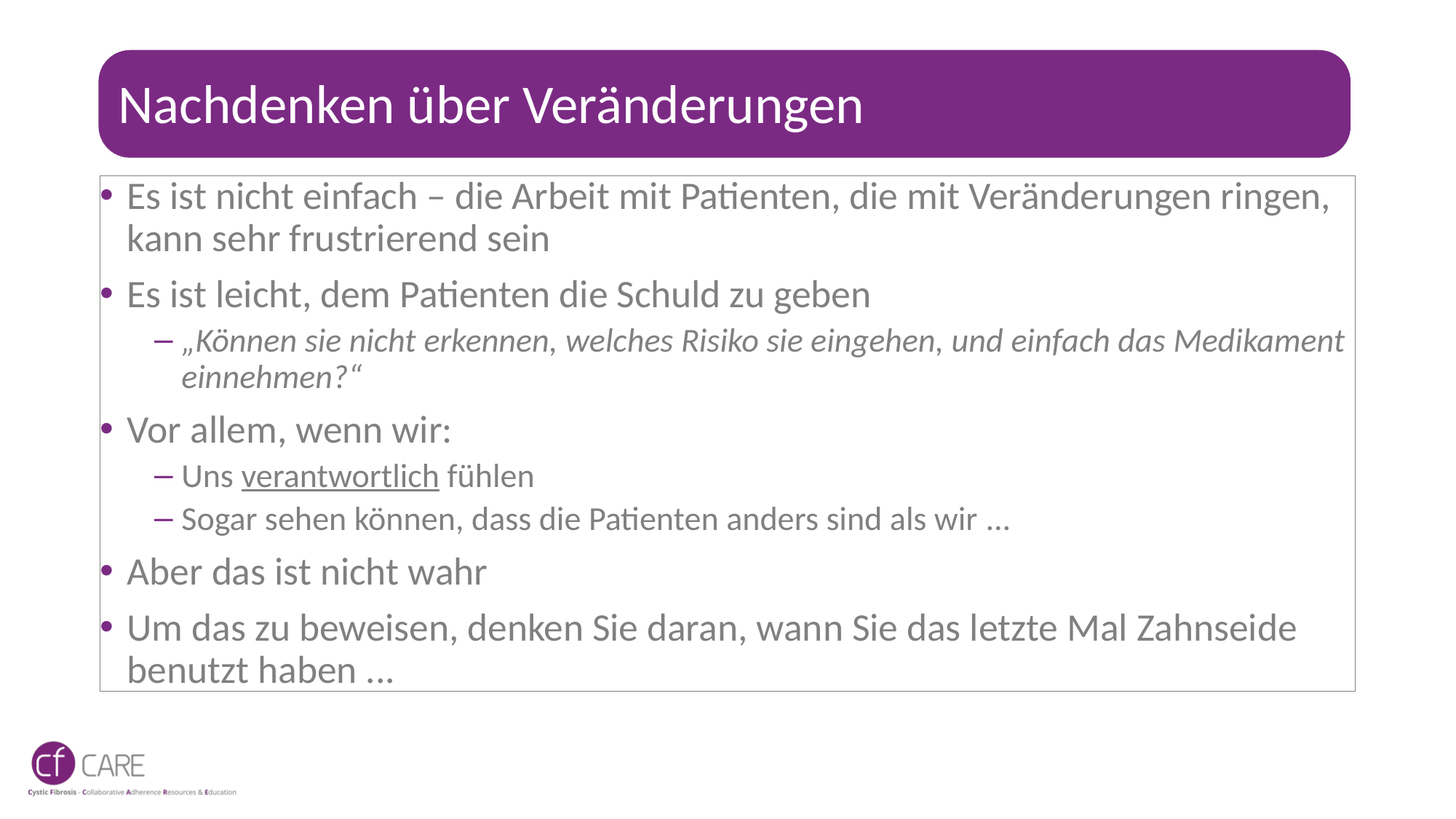

# Nachdenken über Veränderungen
Es ist nicht einfach – die Arbeit mit Patienten, die mit Veränderungen ringen, kann sehr frustrierend sein
Es ist leicht, dem Patienten die Schuld zu geben
„Können sie nicht erkennen, welches Risiko sie eingehen, und einfach das Medikament einnehmen?“
Vor allem, wenn wir:
Uns verantwortlich fühlen
Sogar sehen können, dass die Patienten anders sind als wir ...
Aber das ist nicht wahr
Um das zu beweisen, denken Sie daran, wann Sie das letzte Mal Zahnseide benutzt haben ...